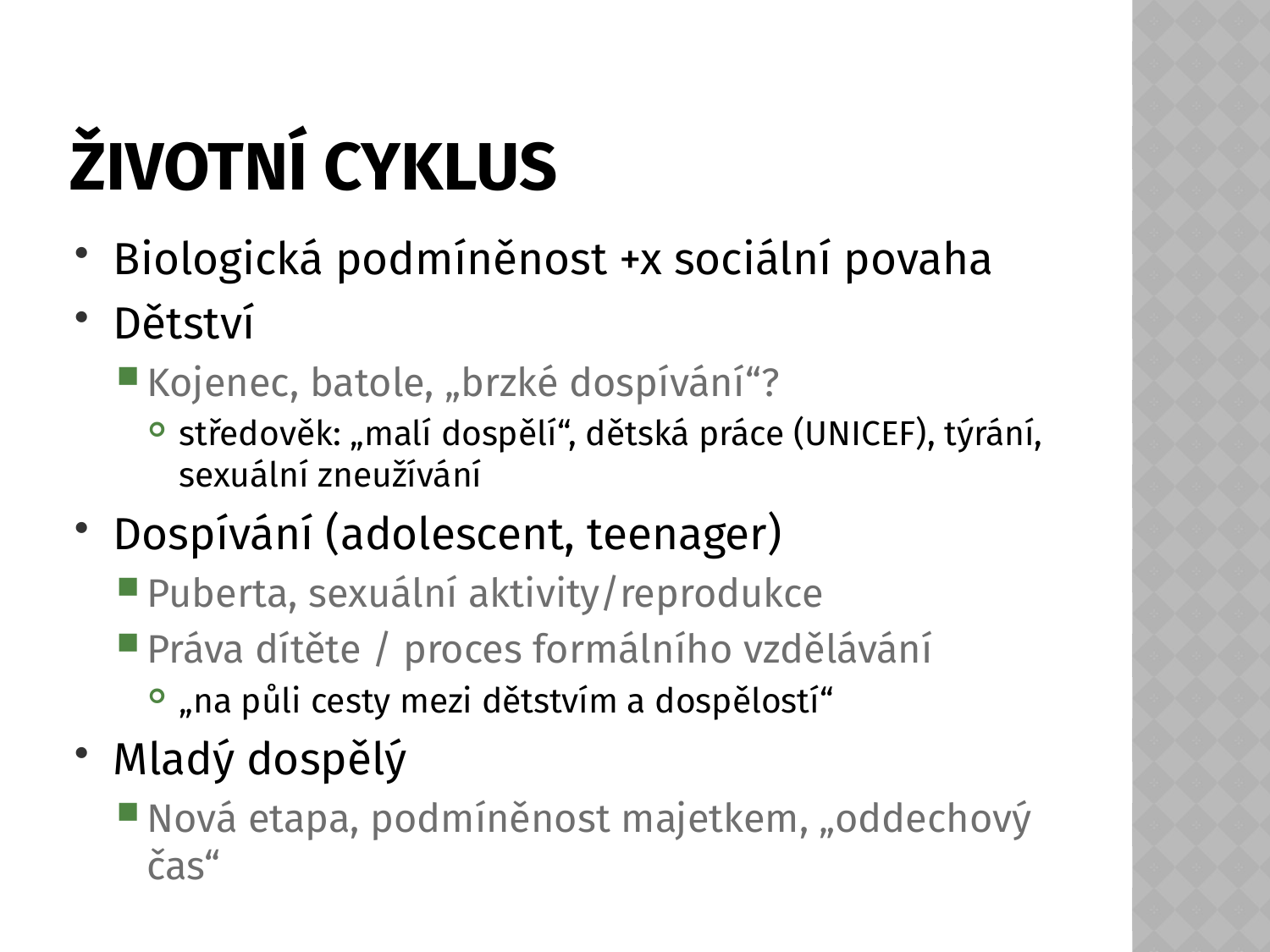

# Životní cyklus
Biologická podmíněnost +x sociální povaha
Dětství
Kojenec, batole, „brzké dospívání“?
středověk: „malí dospělí“, dětská práce (UNICEF), týrání, sexuální zneužívání
Dospívání (adolescent, teenager)
Puberta, sexuální aktivity/reprodukce
Práva dítěte / proces formálního vzdělávání
„na půli cesty mezi dětstvím a dospělostí“
Mladý dospělý
Nová etapa, podmíněnost majetkem, „oddechový čas“